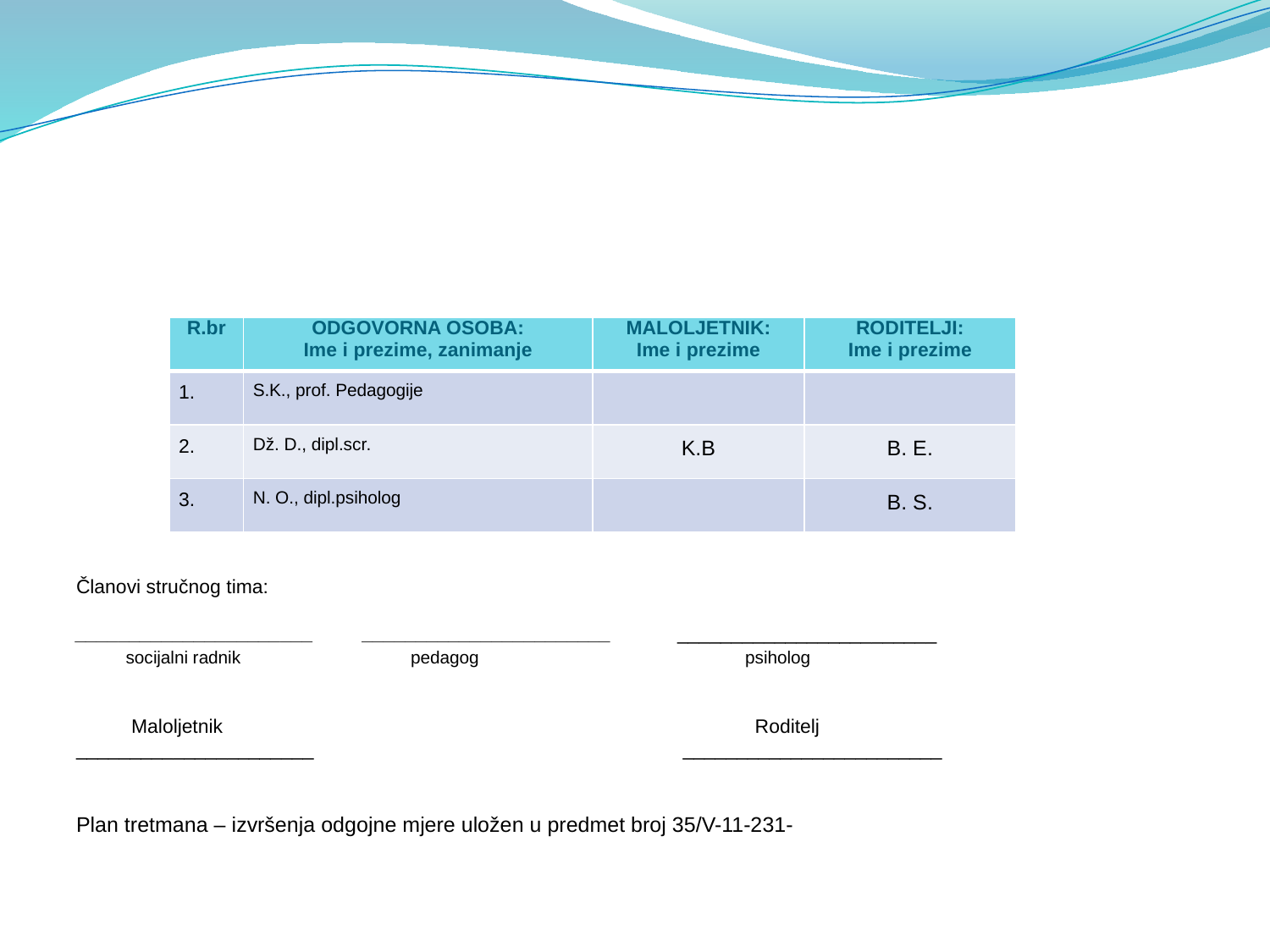

#

Članovi stručnog tima:

______________________	      _______________________            ________________________
         socijalni radnik                                   pedagog		       psiholog

          Maloljetnik                                       			        Roditelj
______________________	   		                  ________________________

Plan tretmana – izvršenja odgojne mjere uložen u predmet broj 35/V-11-231-

| R.br | ODGOVORNA OSOBA: Ime i prezime, zanimanje | MALOLJETNIK: Ime i prezime | RODITELJI: Ime i prezime |
| --- | --- | --- | --- |
| 1. | S.K., prof. Pedagogije |  |  |
| 2. | Dž. D., dipl.scr. | K.B | B. E. |
| 3. | N. O., dipl.psiholog |  | B. S. |